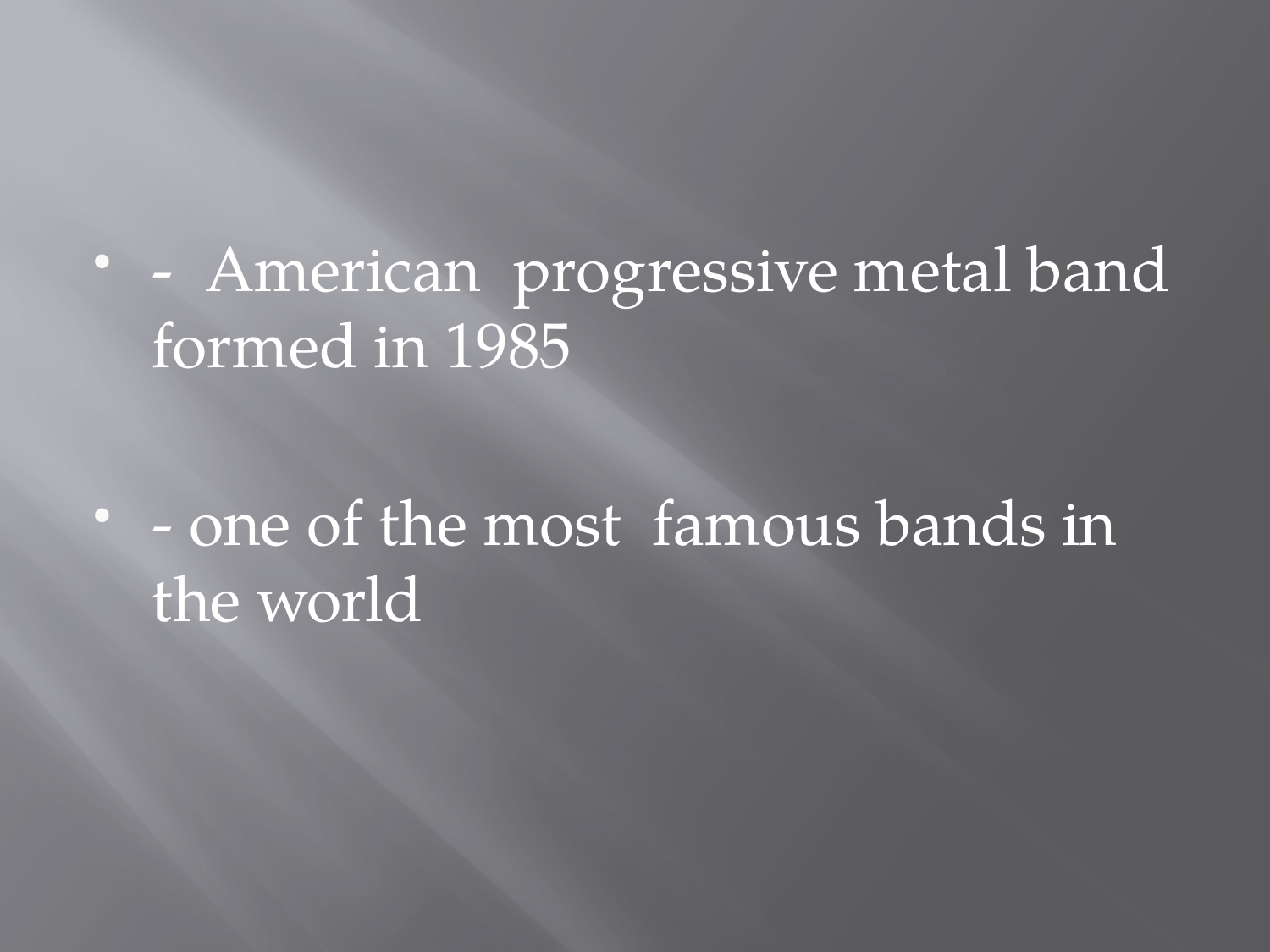

#
-  American  progressive metal band formed in 1985

- one of the most  famous bands in the world